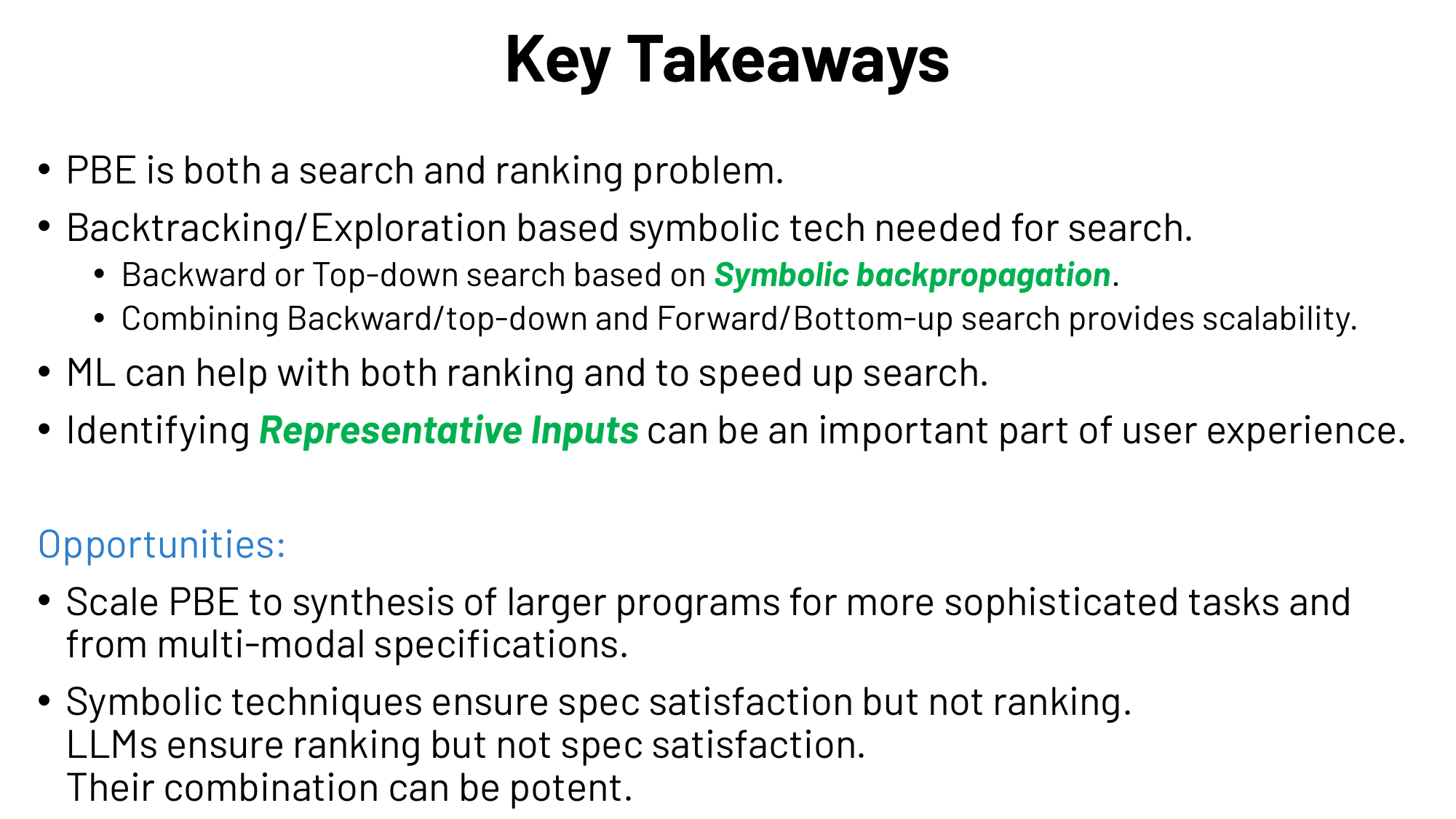

# Key Takeaways
PBE is both a search and ranking problem.
Backtracking/Exploration based symbolic tech needed for search.
Backward or Top-down search based on Symbolic backpropagation.
Combining Backward/top-down and Forward/Bottom-up search provides scalability.
ML can help with both ranking and to speed up search.
Identifying Representative Inputs can be an important part of user experience.

Opportunities:
Scale PBE to synthesis of larger programs for more sophisticated tasks and from multi-modal specifications.
Symbolic techniques ensure spec satisfaction but not ranking.
LLMs ensure ranking but not spec satisfaction.
Their combination can be potent.